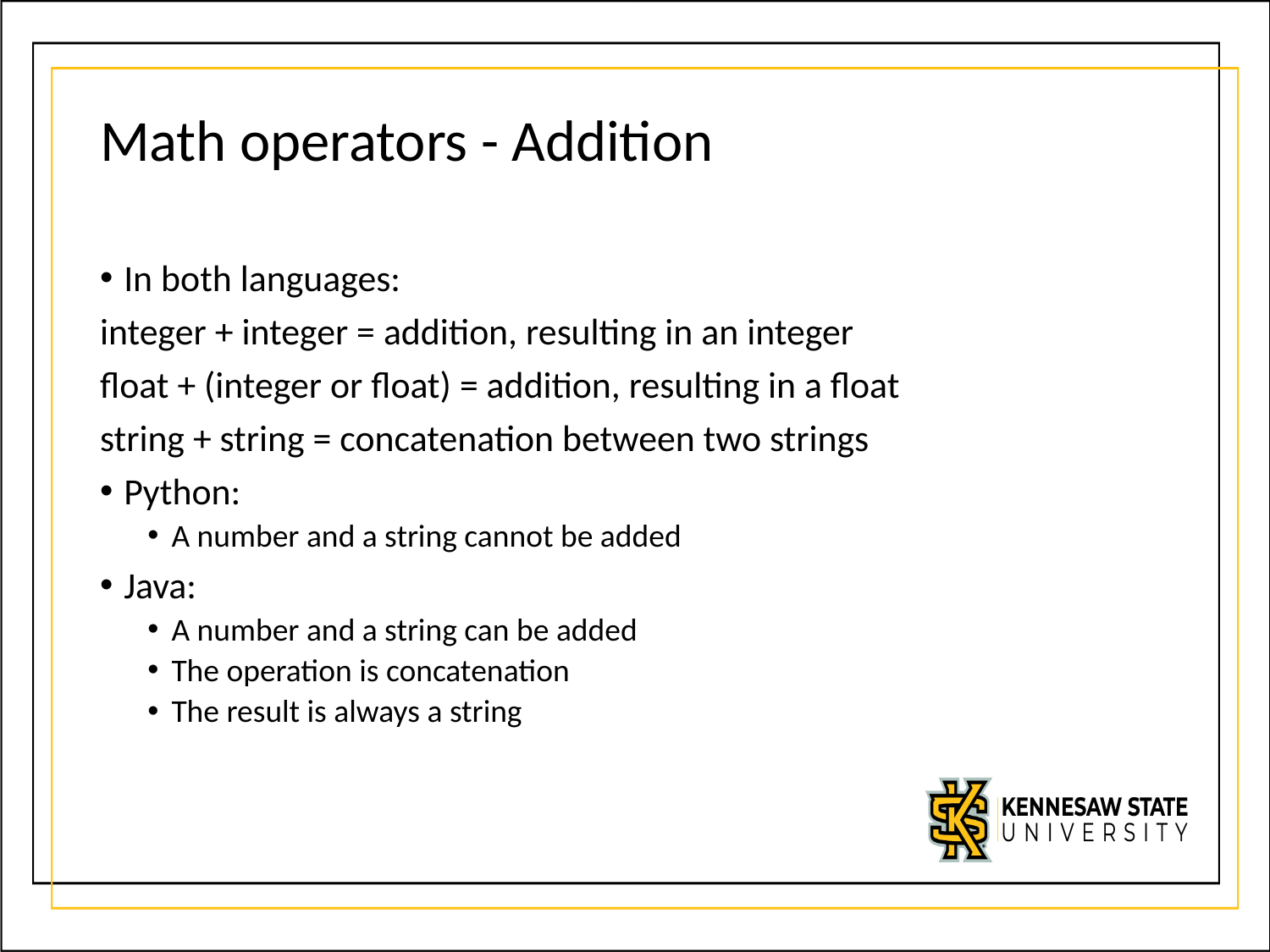

# Math operators - Addition
In both languages:
integer + integer = addition, resulting in an integer
float + (integer or float) = addition, resulting in a float
string + string = concatenation between two strings
Python:
A number and a string cannot be added
Java:
A number and a string can be added
The operation is concatenation
The result is always a string